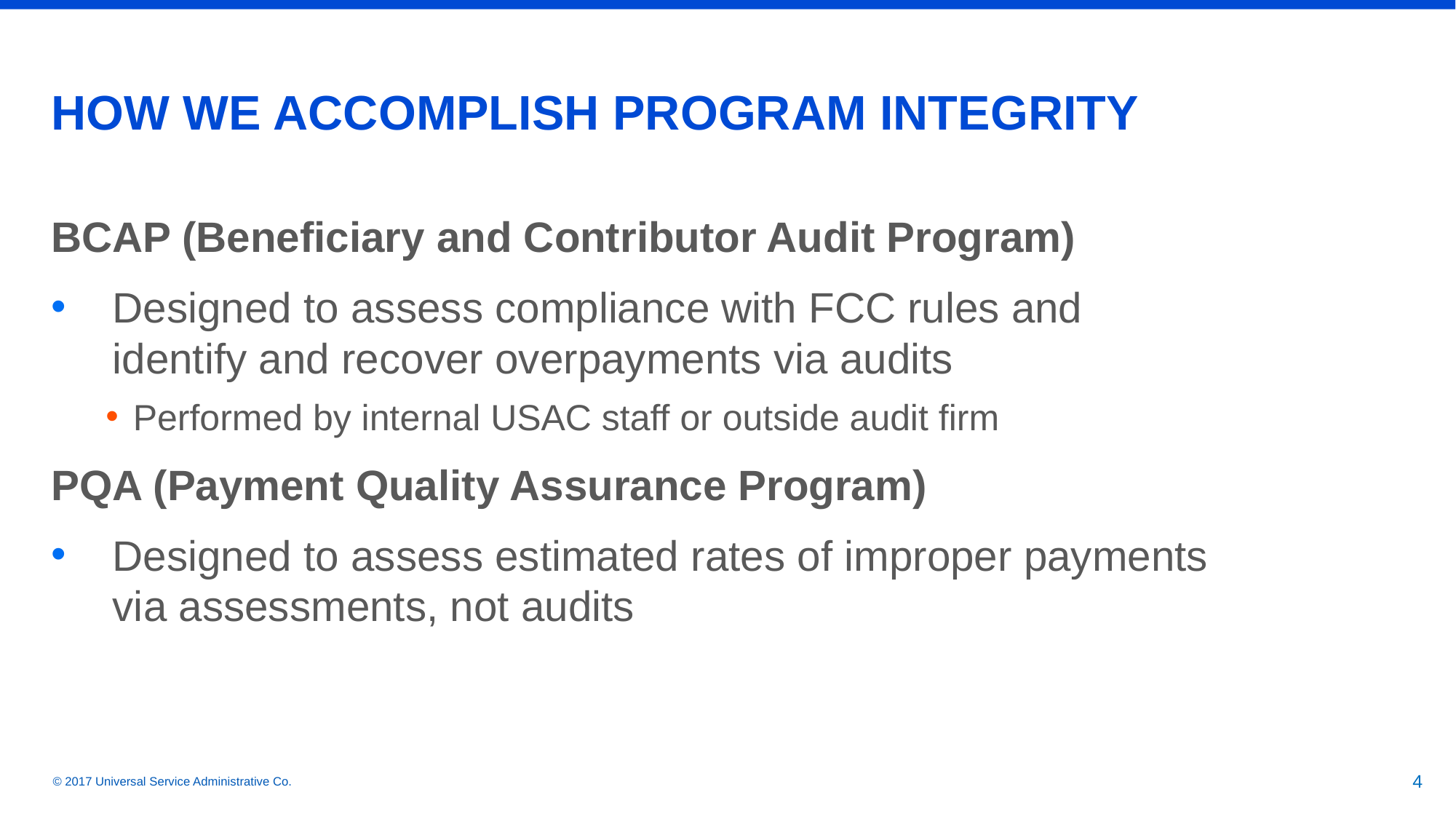

# HOW WE ACCOMPLISH PROGRAM INTEGRITY
BCAP (Beneficiary and Contributor Audit Program)
Designed to assess compliance with FCC rules and identify and recover overpayments via audits
Performed by internal USAC staff or outside audit firm
PQA (Payment Quality Assurance Program)
Designed to assess estimated rates of improper payments via assessments, not audits

© 2017 Universal Service Administrative Co.
4